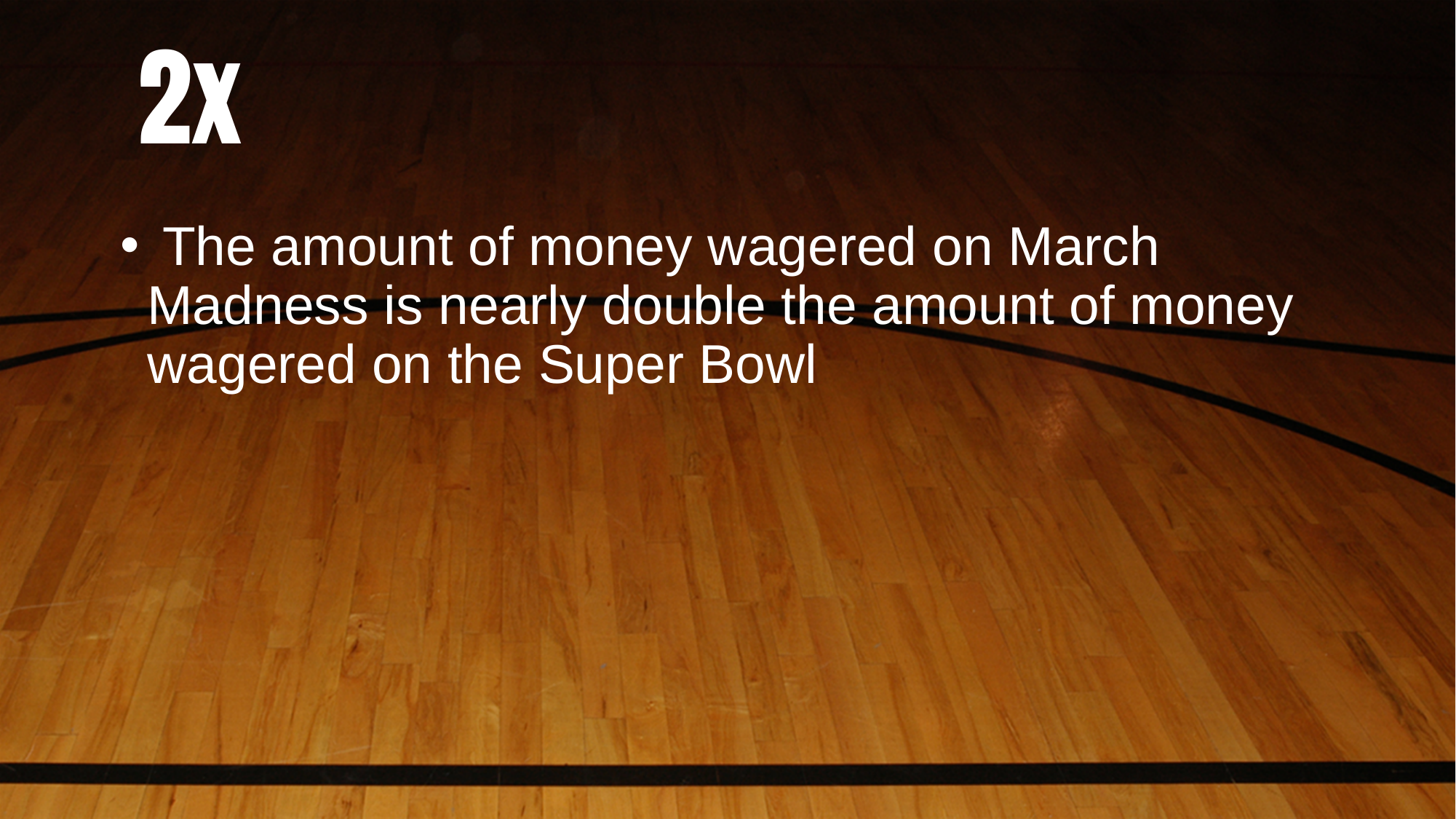

# 2x
 The amount of money wagered on March Madness is nearly double the amount of money wagered on the Super Bowl